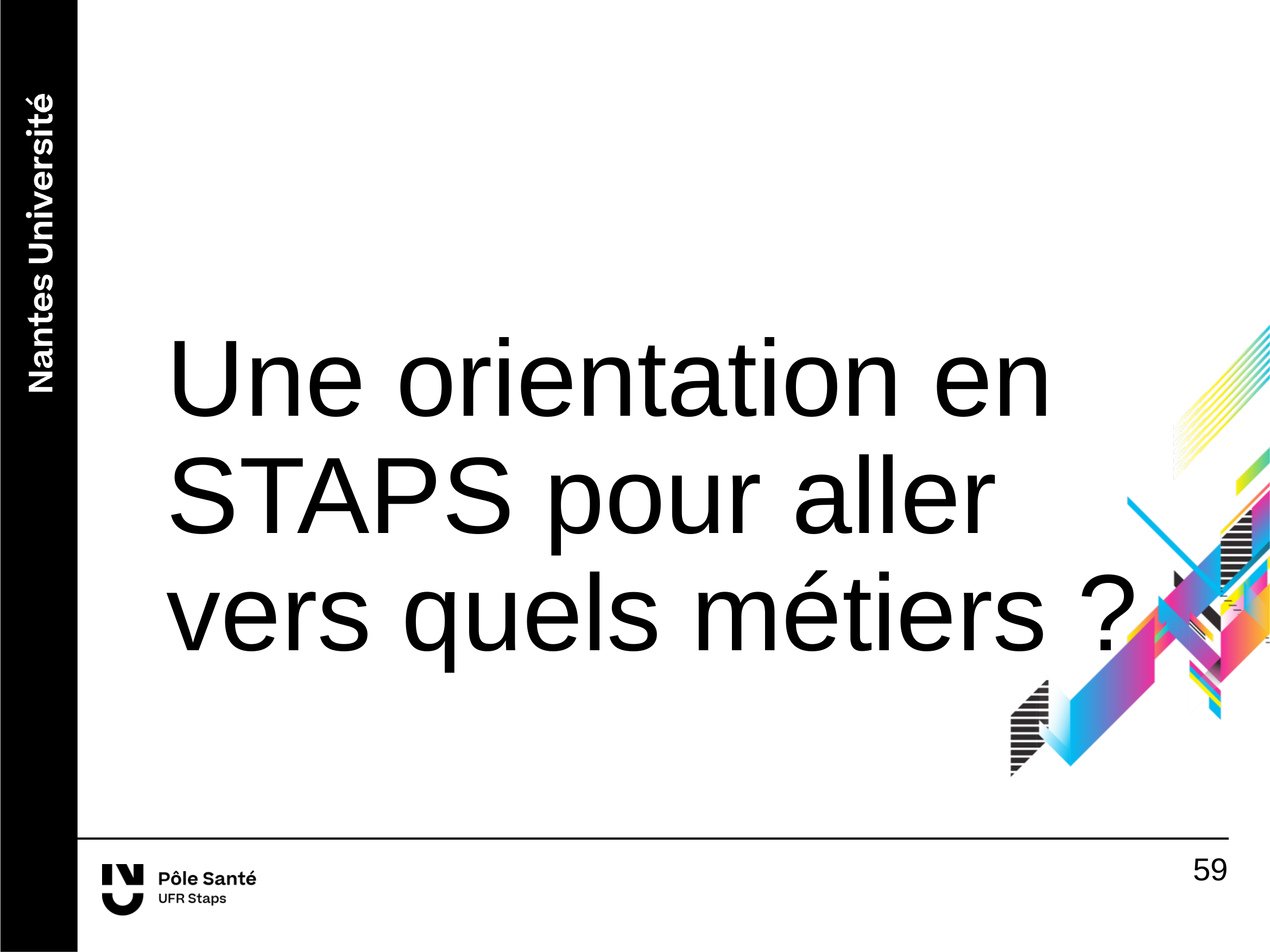

Une orientation en STAPS pour aller vers quels métiers ?
59